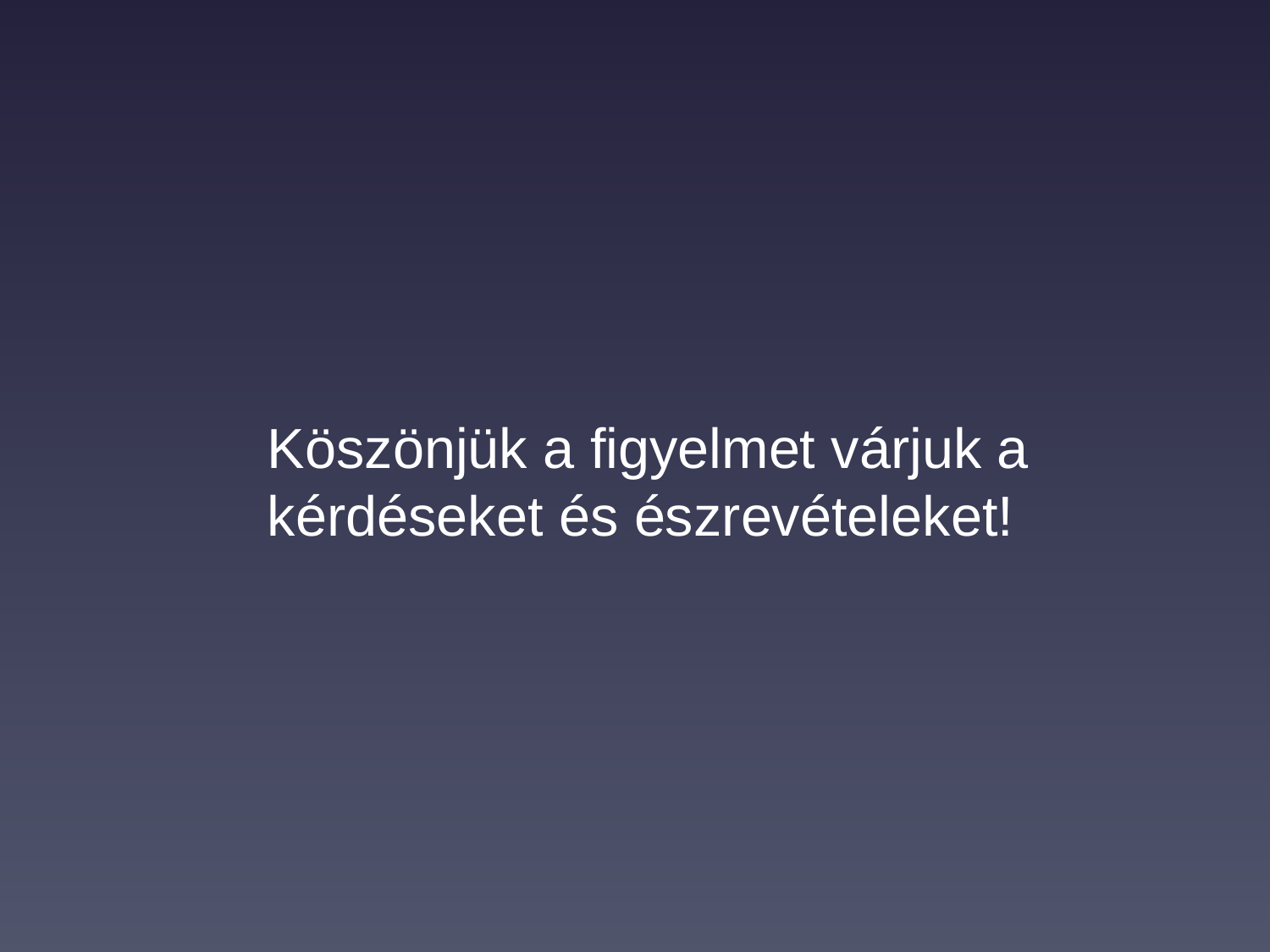

Köszönjük a figyelmet várjuk a kérdéseket és észrevételeket!